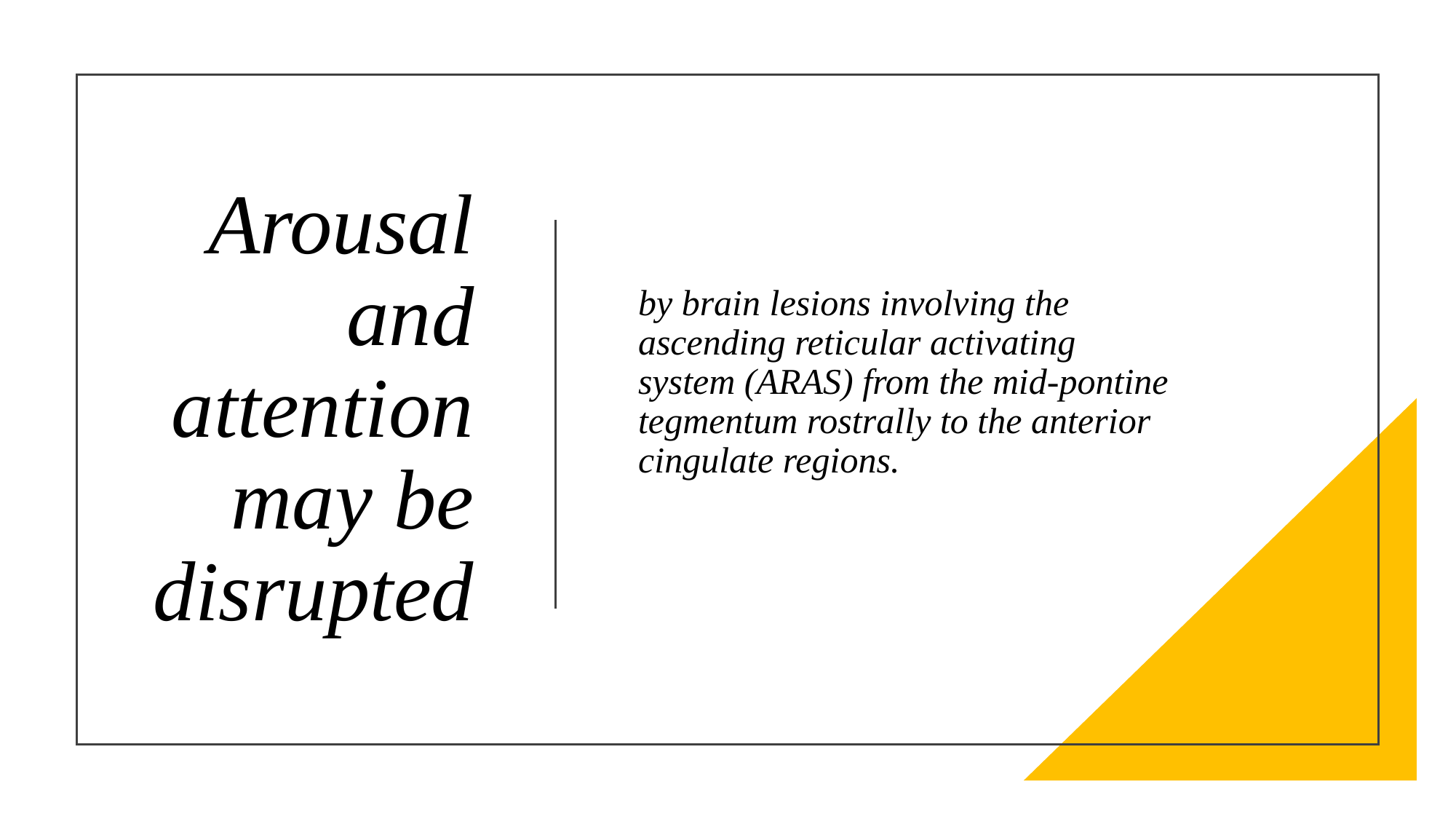

# Arousal and attention may be disrupted
by brain lesions involving the ascending reticular activating system (ARAS) from the mid-pontine tegmentum rostrally to the anterior cingulate regions.